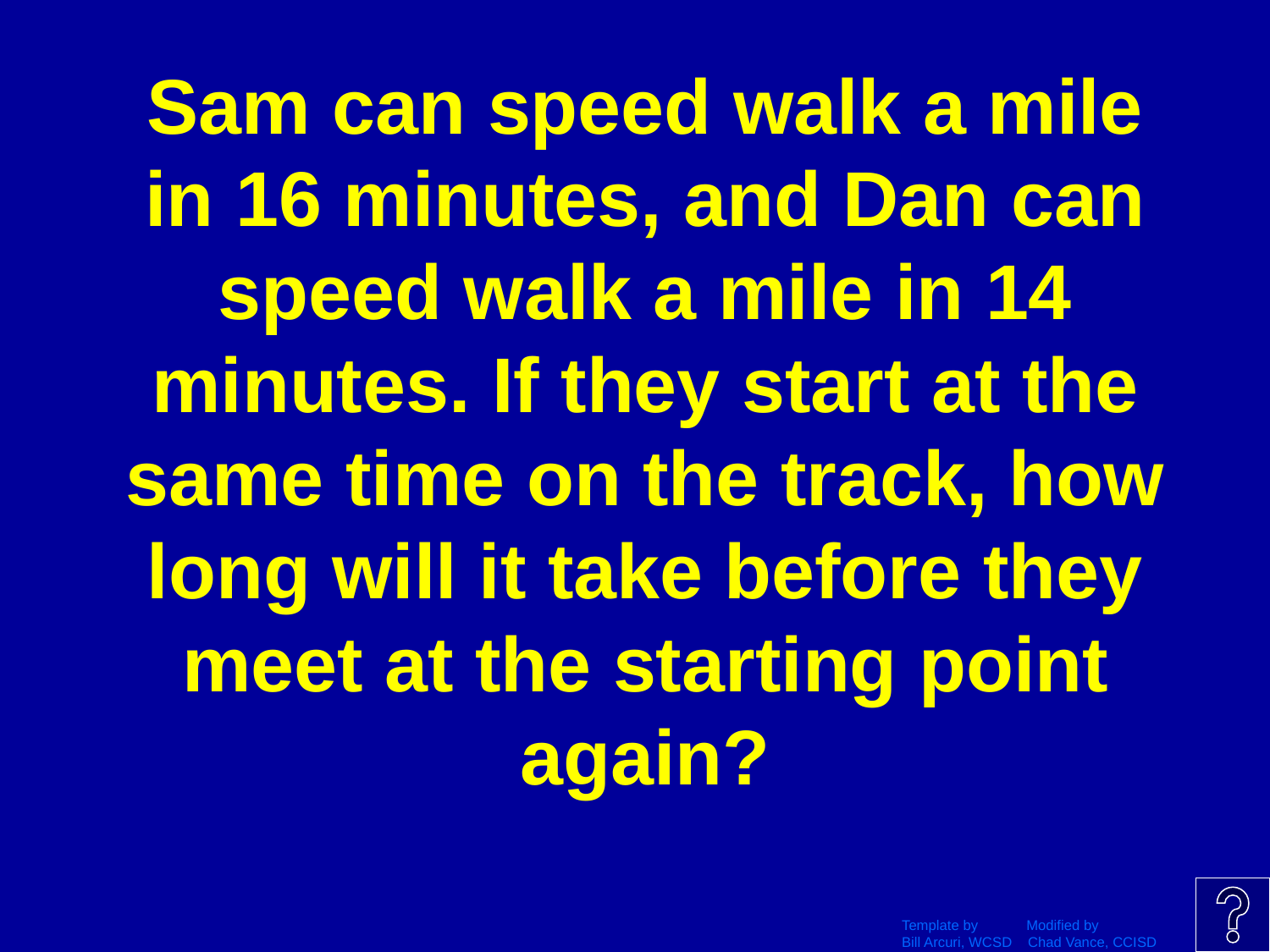

# Sam can speed walk a mile in 16 minutes, and Dan can speed walk a mile in 14 minutes. If they start at the same time on the track, how long will it take before they meet at the starting point again?

Template by            Modified by
Bill Arcuri, WCSD    Chad Vance, CCISD